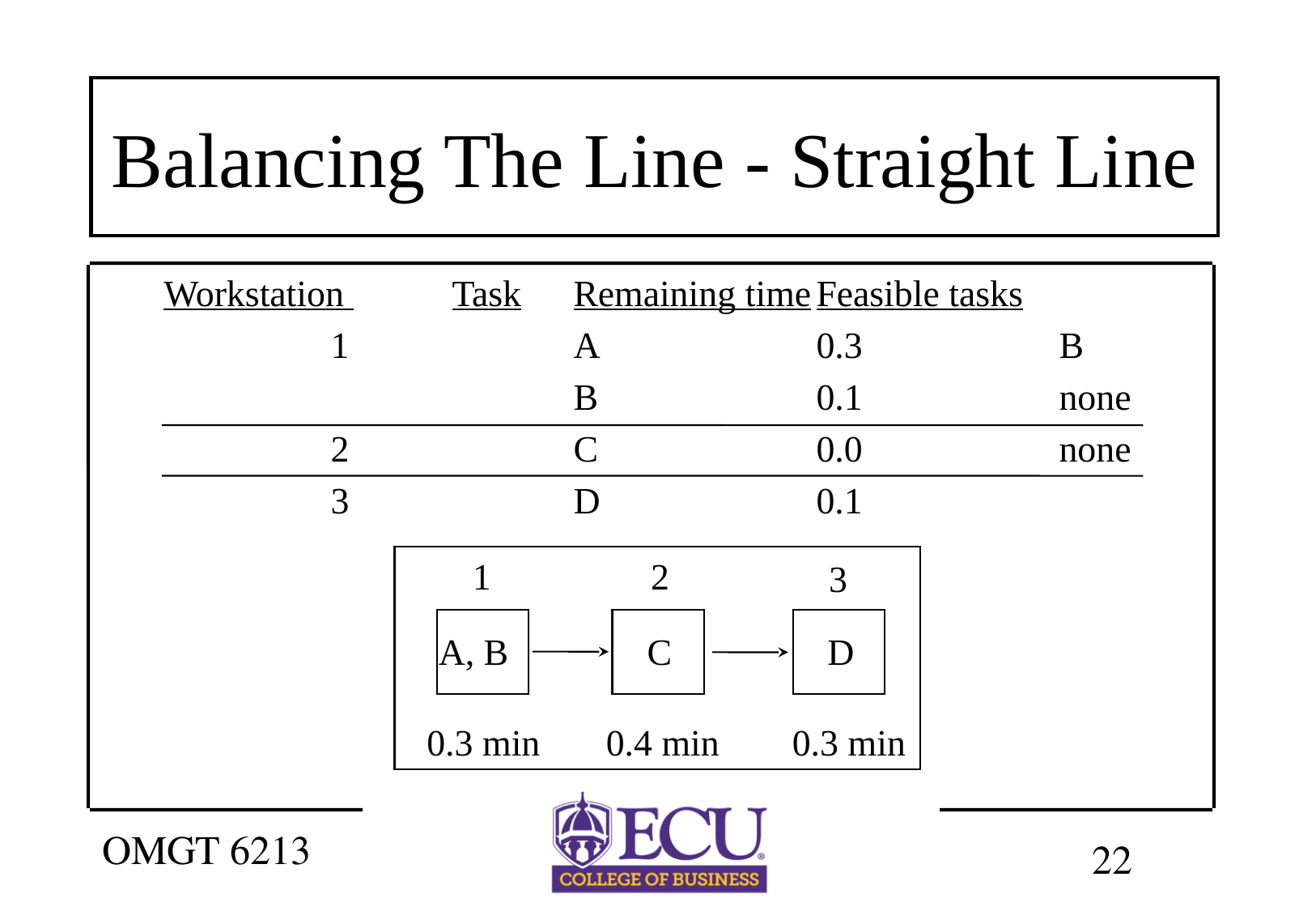

# Balancing The Line - Straight Line
Workstation 	Task	Remaining time	Feasible tasks
		1		A 		0.3		B
				B 		0.1		none
		2		C 		0.0		none
		3		D  		0.1

1
2
3

A, B
C
D

0.3 min
0.4 min
0.3 min